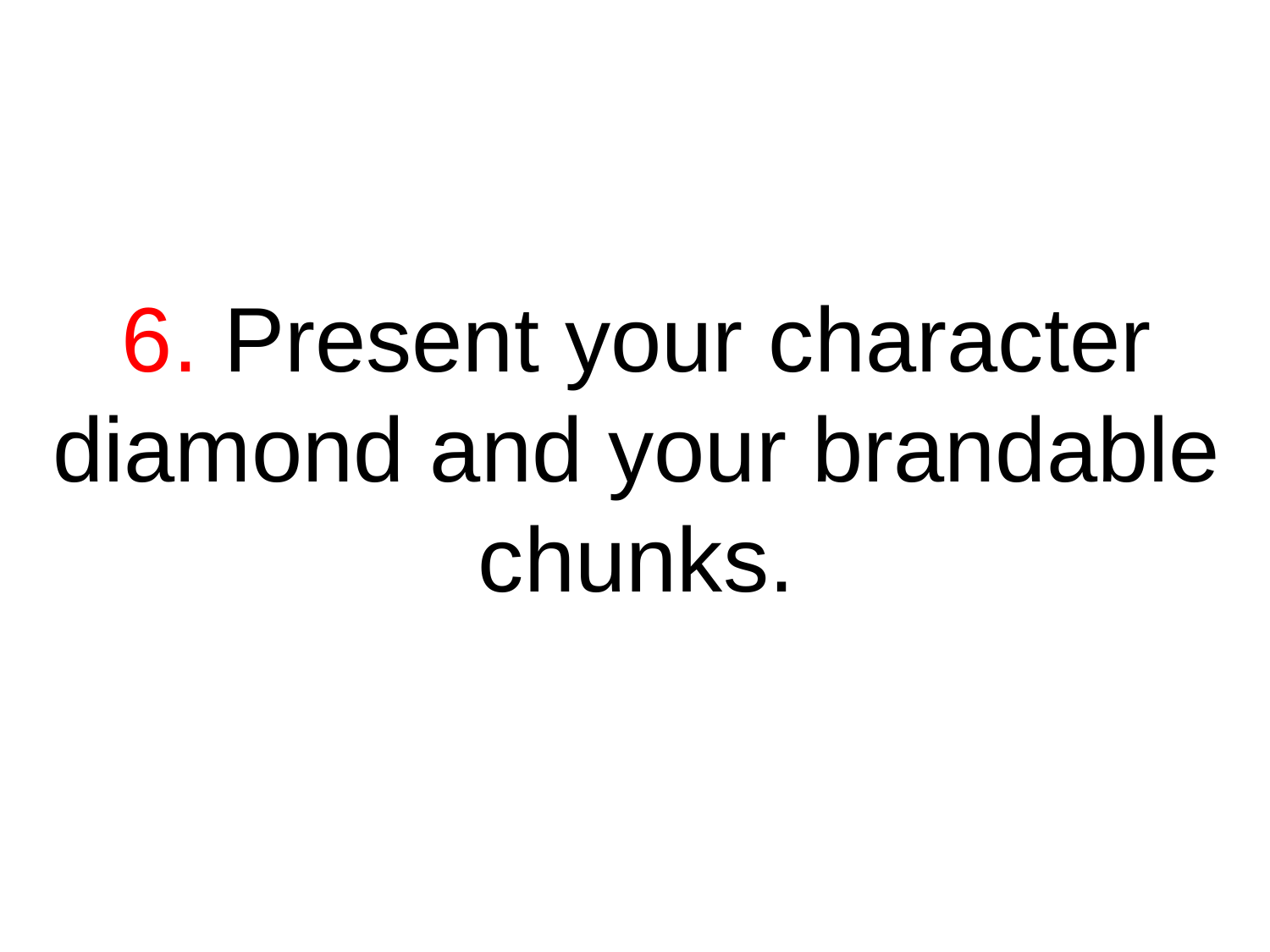

6. Present your character diamond and your brandable chunks.